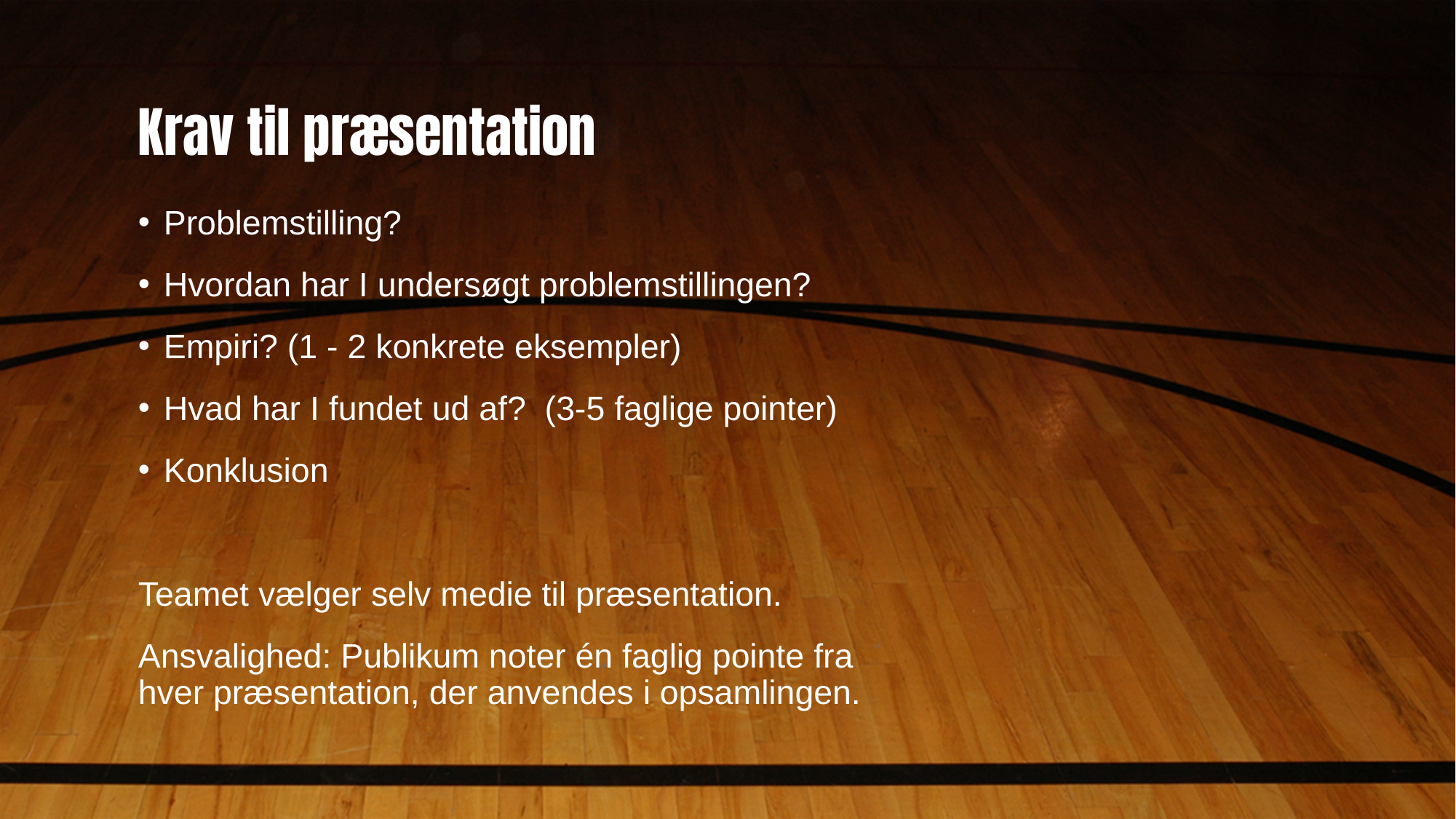

# Krav til præsentation
Problemstilling?
Hvordan har I undersøgt problemstillingen?
Empiri? (1 - 2 konkrete eksempler)
Hvad har I fundet ud af?  (3-5 faglige pointer)
Konklusion

Teamet vælger selv medie til præsentation.
Ansvalighed: Publikum noter én faglig pointe fra hver præsentation, der anvendes i opsamlingen.